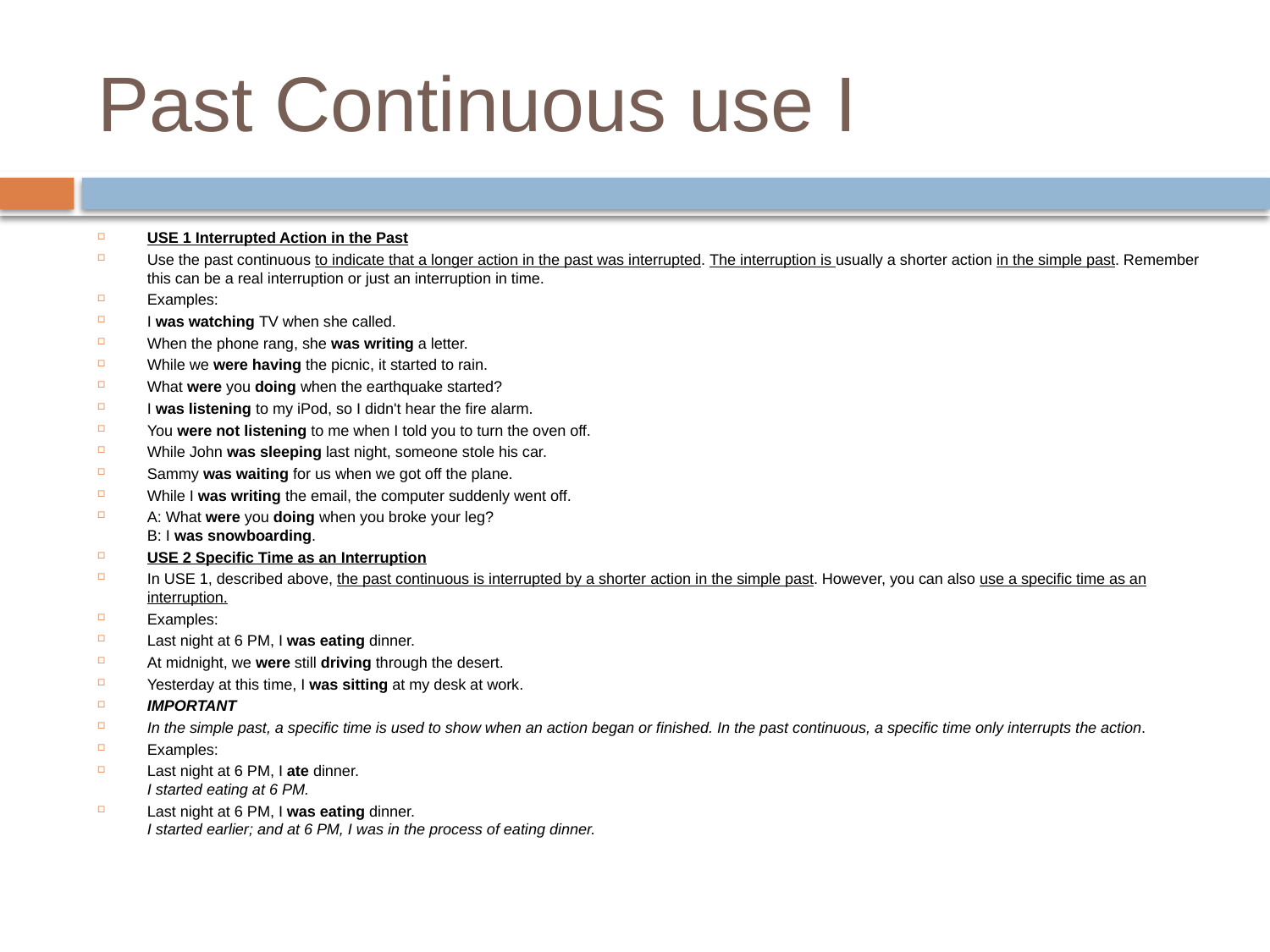

# Past Continuous use I
USE 1 Interrupted Action in the Past
Use the past continuous to indicate that a longer action in the past was interrupted. The interruption is usually a shorter action in the simple past. Remember this can be a real interruption or just an interruption in time.
Examples:
I was watching TV when she called.
When the phone rang, she was writing a letter.
While we were having the picnic, it started to rain.
What were you doing when the earthquake started?
I was listening to my iPod, so I didn't hear the fire alarm.
You were not listening to me when I told you to turn the oven off.
While John was sleeping last night, someone stole his car.
Sammy was waiting for us when we got off the plane.
While I was writing the email, the computer suddenly went off.
A: What were you doing when you broke your leg?
B: I was snowboarding.
USE 2 Specific Time as an Interruption
In USE 1, described above, the past continuous is interrupted by a shorter action in the simple past. However, you can also use a specific time as an interruption.
Examples:
Last night at 6 PM, I was eating dinner.
At midnight, we were still driving through the desert.
Yesterday at this time, I was sitting at my desk at work.
IMPORTANT
In the simple past, a specific time is used to show when an action began or finished. In the past continuous, a specific time only interrupts the action.
Examples:
Last night at 6 PM, I ate dinner.
I started eating at 6 PM.
Last night at 6 PM, I was eating dinner.
I started earlier; and at 6 PM, I was in the process of eating dinner.